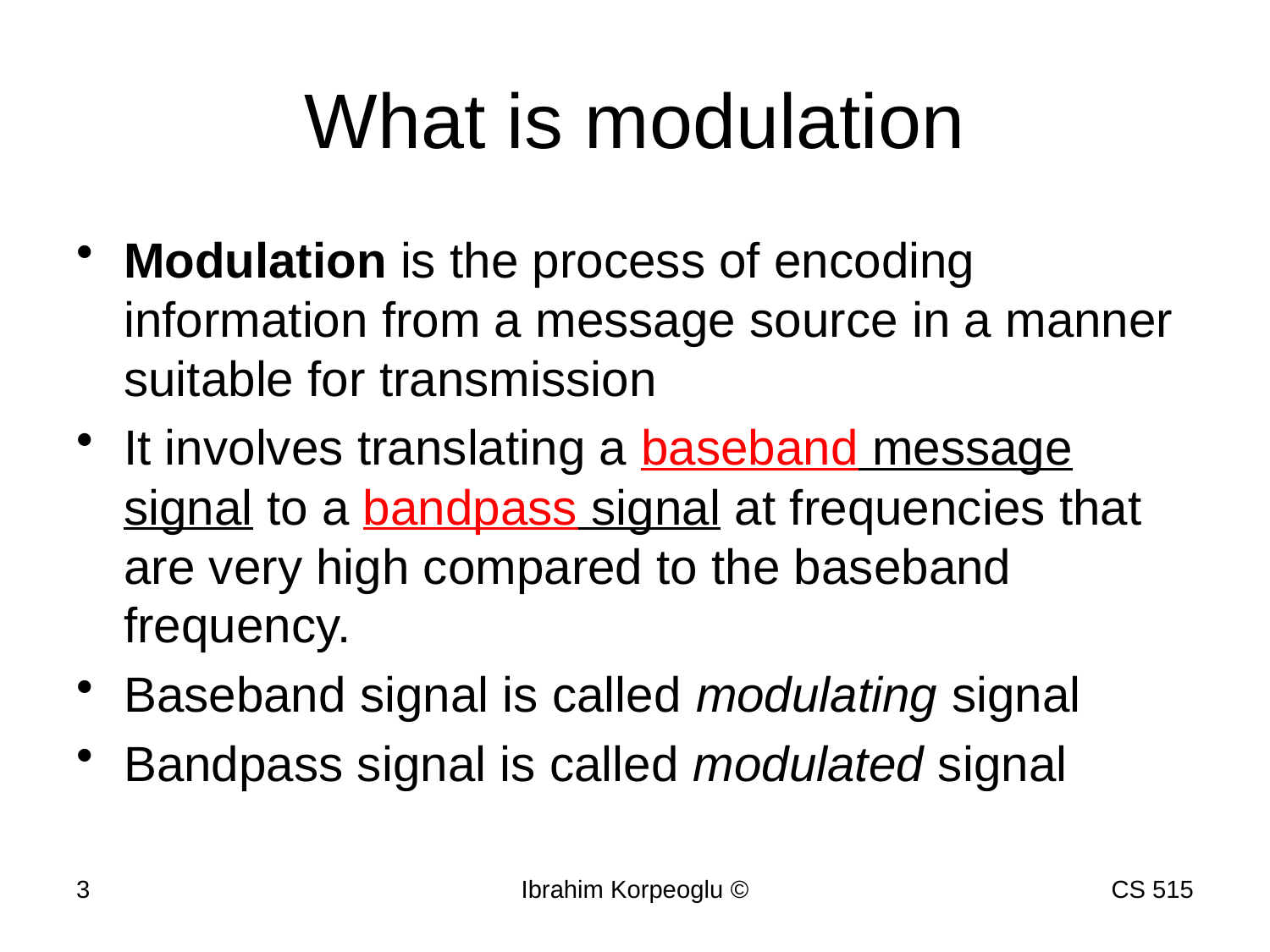

# What is modulation
Modulation is the process of encoding information from a message source in a manner suitable for transmission
It involves translating a baseband message signal to a bandpass signal at frequencies that are very high compared to the baseband frequency.
Baseband signal is called modulating signal
Bandpass signal is called modulated signal
3
© Ibrahim Korpeoglu
CS 515